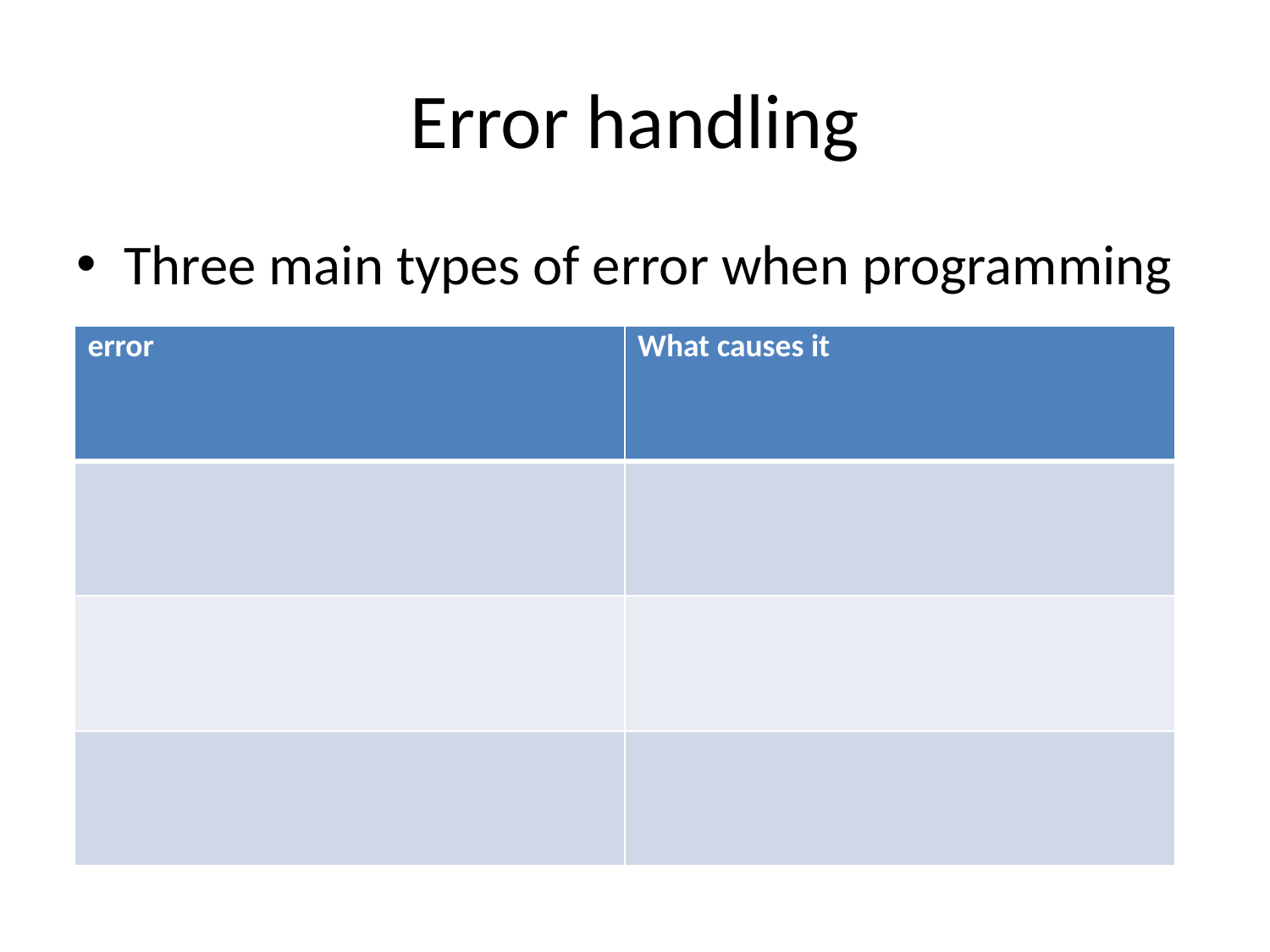

# Error handling
Three main types of error when programming
| error | What causes it |
| --- | --- |
|  |  |
|  |  |
|  |  |